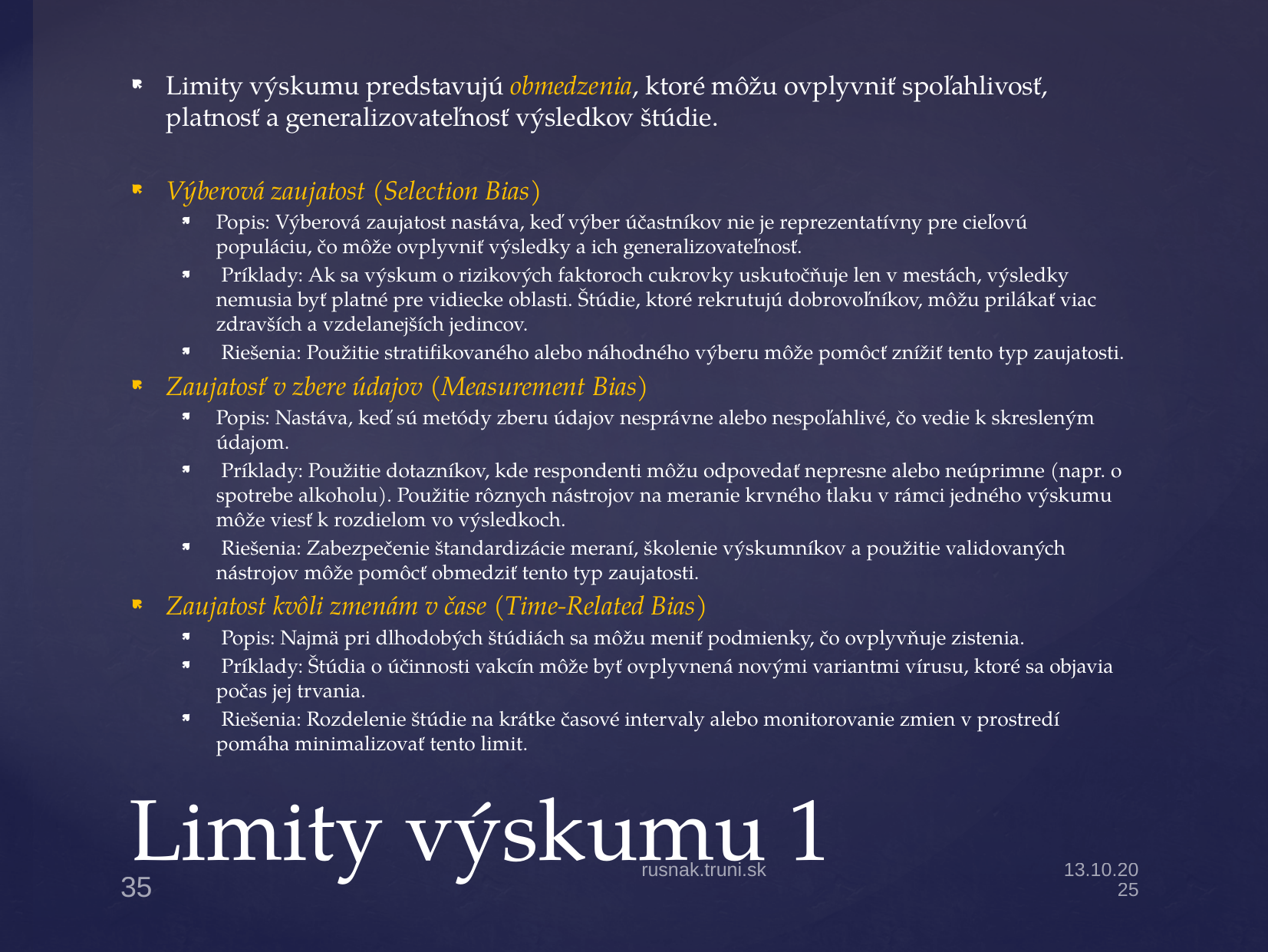

Limity výskumu predstavujú obmedzenia, ktoré môžu ovplyvniť spoľahlivosť, platnosť a generalizovateľnosť výsledkov štúdie.

Výberová zaujatost (Selection Bias)
Popis: Výberová zaujatost nastáva, keď výber účastníkov nie je reprezentatívny pre cieľovú populáciu, čo môže ovplyvniť výsledky a ich generalizovateľnosť.
 Príklady: Ak sa výskum o rizikových faktoroch cukrovky uskutočňuje len v mestách, výsledky nemusia byť platné pre vidiecke oblasti. Štúdie, ktoré rekrutujú dobrovoľníkov, môžu prilákať viac zdravších a vzdelanejších jedincov.
 Riešenia: Použitie stratifikovaného alebo náhodného výberu môže pomôcť znížiť tento typ zaujatosti.
Zaujatosť v zbere údajov (Measurement Bias)
Popis: Nastáva, keď sú metódy zberu údajov nesprávne alebo nespoľahlivé, čo vedie k skresleným údajom.
 Príklady: Použitie dotazníkov, kde respondenti môžu odpovedať nepresne alebo neúprimne (napr. o spotrebe alkoholu). Použitie rôznych nástrojov na meranie krvného tlaku v rámci jedného výskumu môže viesť k rozdielom vo výsledkoch.
 Riešenia: Zabezpečenie štandardizácie meraní, školenie výskumníkov a použitie validovaných nástrojov môže pomôcť obmedziť tento typ zaujatosti.
Zaujatost kvôli zmenám v čase (Time-Related Bias)
 Popis: Najmä pri dlhodobých štúdiách sa môžu meniť podmienky, čo ovplyvňuje zistenia.
 Príklady: Štúdia o účinnosti vakcín môže byť ovplyvnená novými variantmi vírusu, ktoré sa objavia počas jej trvania.
 Riešenia: Rozdelenie štúdie na krátke časové intervaly alebo monitorovanie zmien v prostredí pomáha minimalizovať tento limit.
# Limity výskumu 1
rusnak.truni.sk
13.10.2025
35